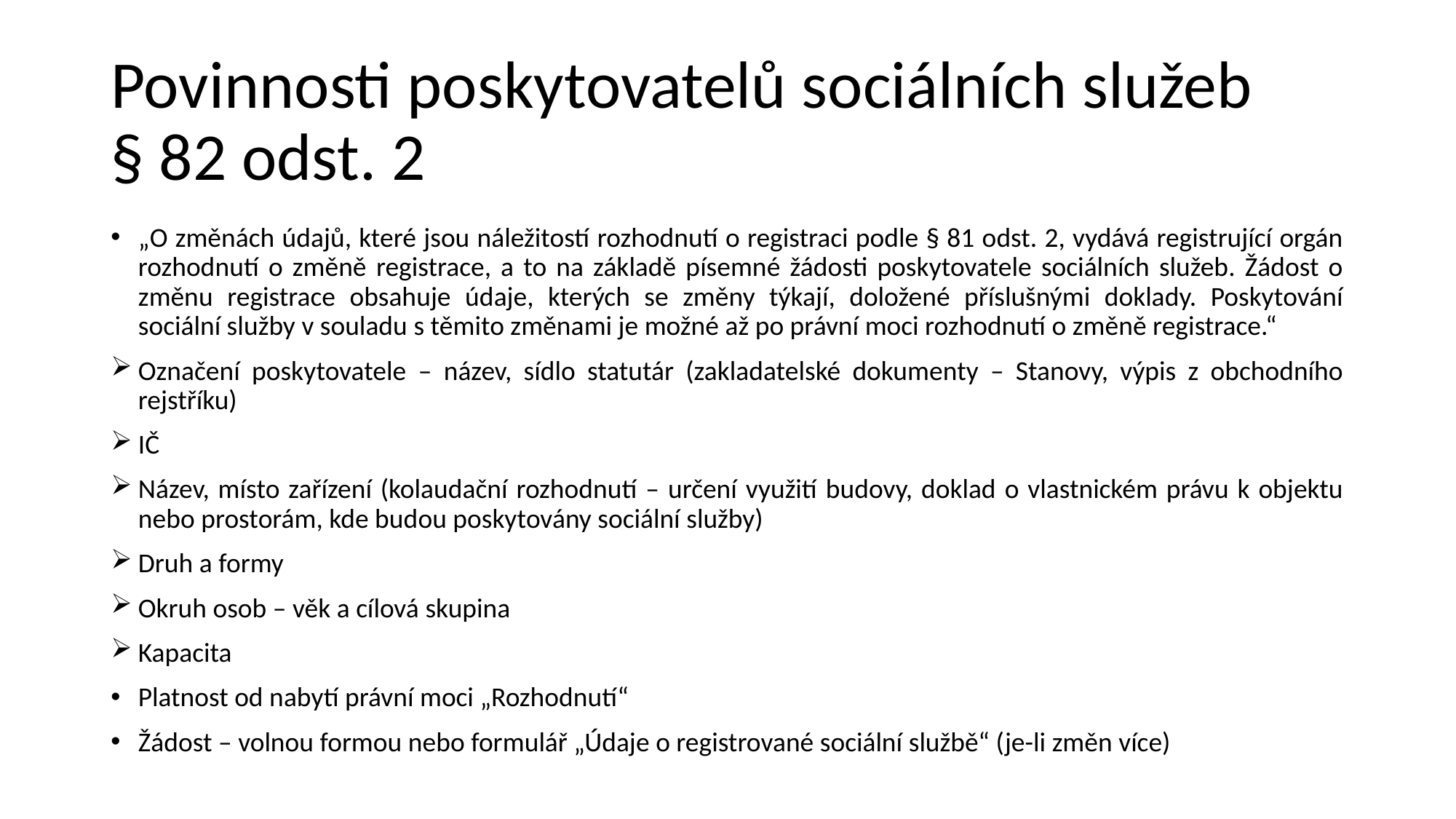

# Povinnosti poskytovatelů sociálních služeb § 82 odst. 2
„O změnách údajů, které jsou náležitostí rozhodnutí o registraci podle § 81 odst. 2, vydává registrující orgán rozhodnutí o změně registrace, a to na základě písemné žádosti poskytovatele sociálních služeb. Žádost o změnu registrace obsahuje údaje, kterých se změny týkají, doložené příslušnými doklady. Poskytování sociální služby v souladu s těmito změnami je možné až po právní moci rozhodnutí o změně registrace.“
Označení poskytovatele – název, sídlo statutár (zakladatelské dokumenty – Stanovy, výpis z obchodního rejstříku)
IČ
Název, místo zařízení (kolaudační rozhodnutí – určení využití budovy, doklad o vlastnickém právu k objektu nebo prostorám, kde budou poskytovány sociální služby)
Druh a formy
Okruh osob – věk a cílová skupina
Kapacita
Platnost od nabytí právní moci „Rozhodnutí“
Žádost – volnou formou nebo formulář „Údaje o registrované sociální službě“ (je-li změn více)